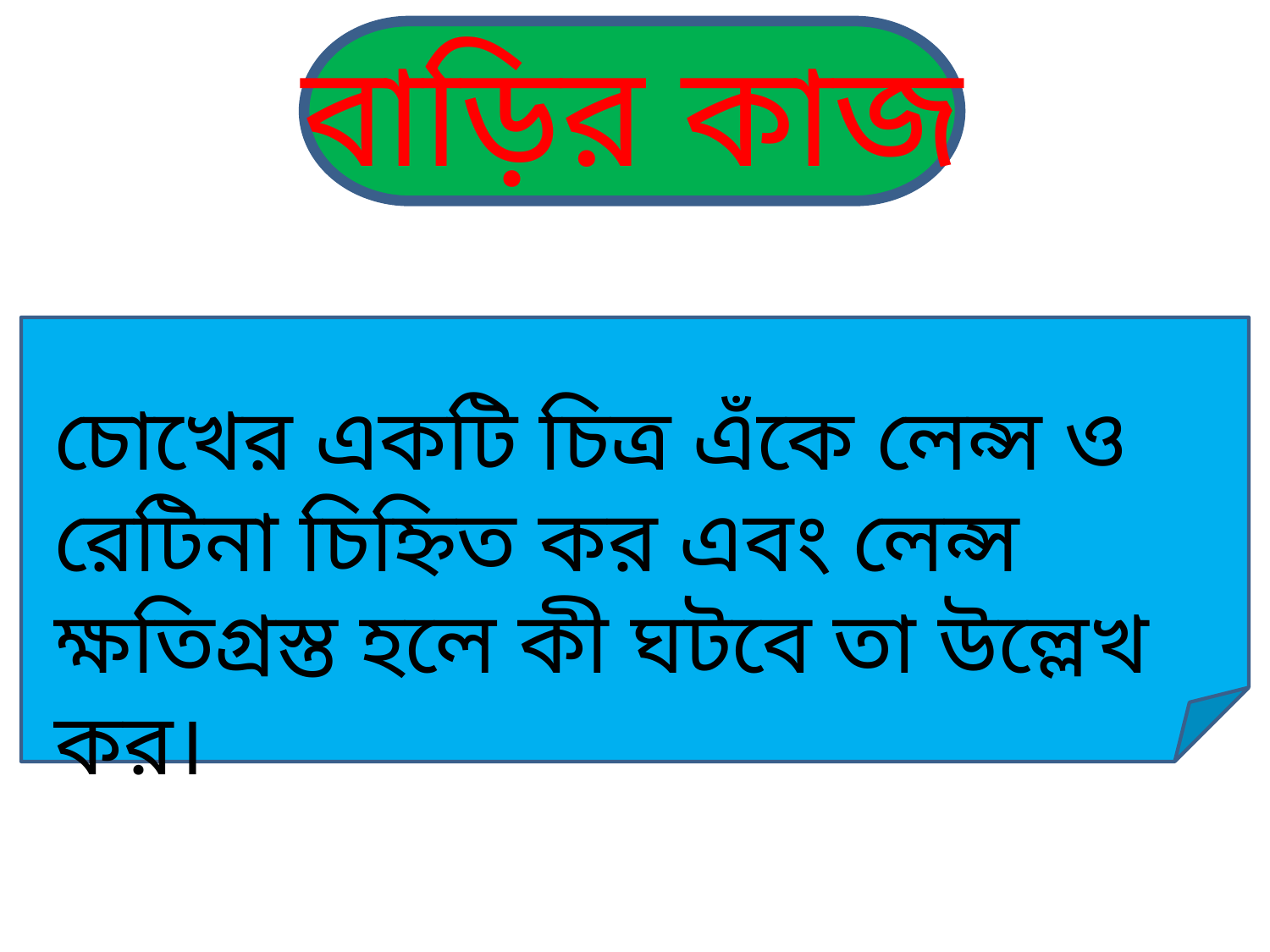

বাড়ির কাজ

চোখের একটি চিত্র এঁকে লেন্স ও রেটিনা চিহ্নিত কর এবং লেন্স ক্ষতিগ্রস্ত হলে কী ঘটবে তা উল্লেখ কর।